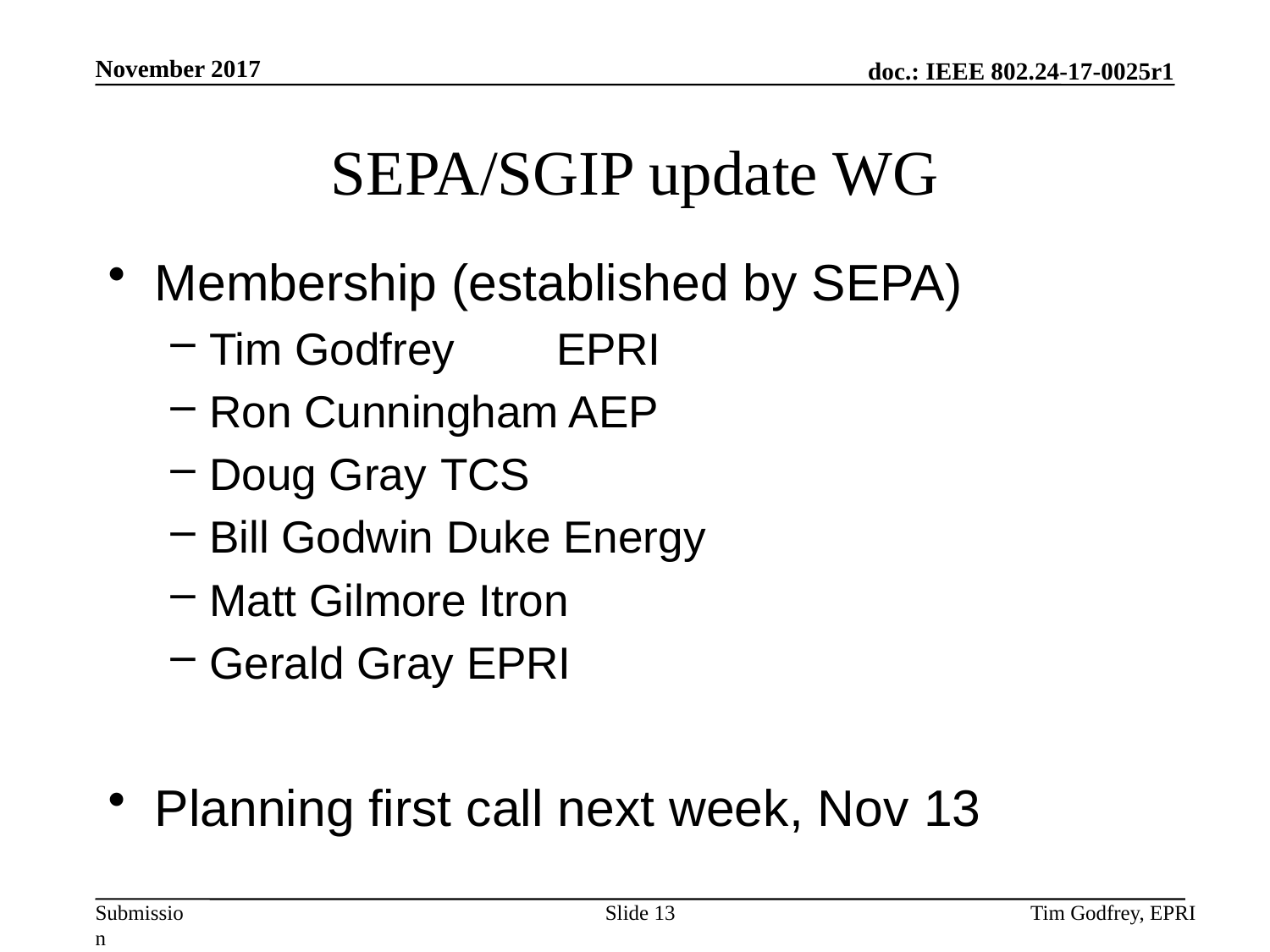

# SEPA/SGIP update WG
Membership (established by SEPA)
Tim Godfrey	EPRI
Ron Cunningham AEP
Doug Gray	TCS
Bill Godwin Duke Energy
Matt Gilmore Itron
Gerald Gray EPRI

Planning first call next week, Nov 13

Slide 13
Tim Godfrey, EPRI